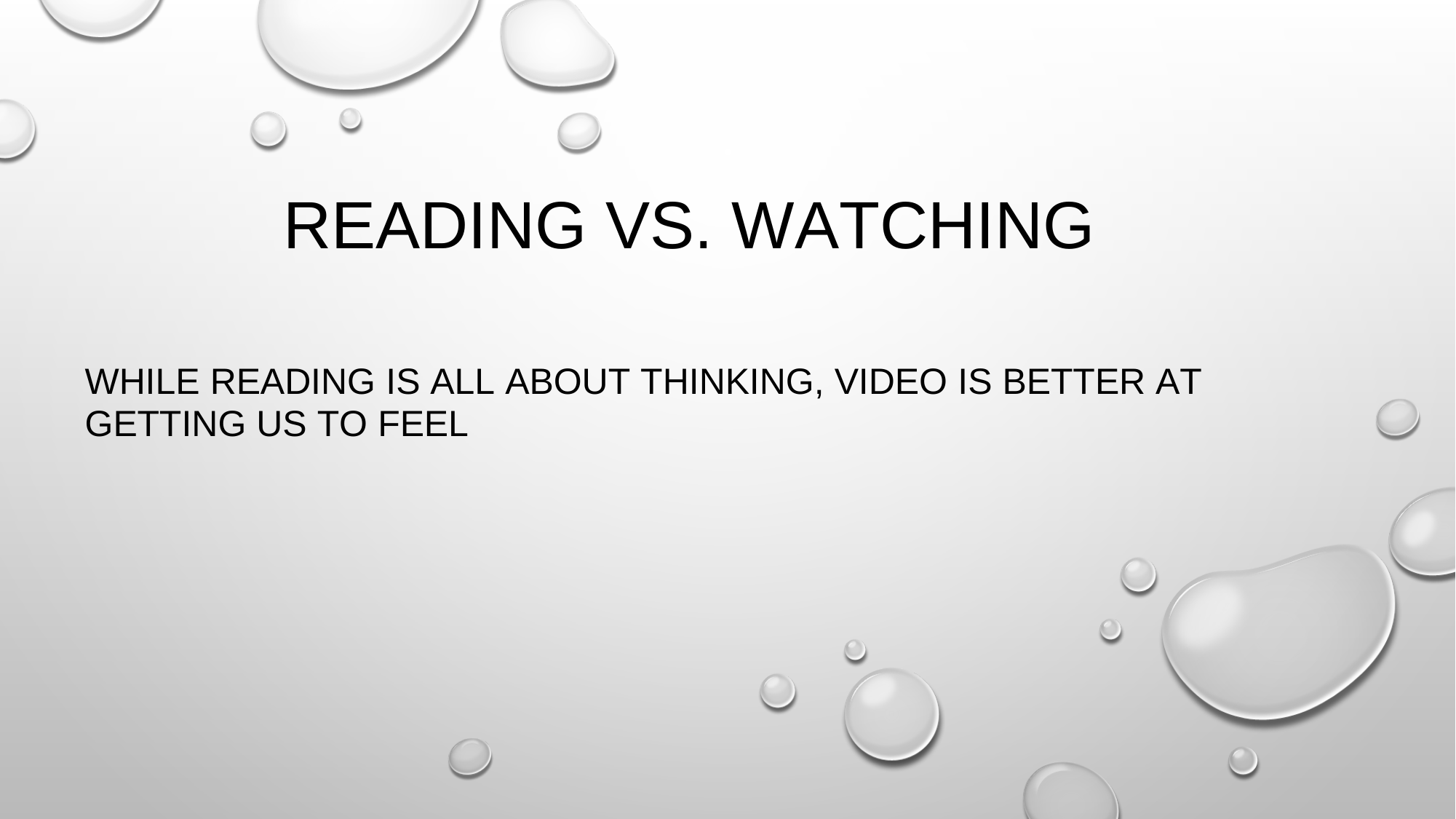

READING VS. WATCHING
WHILE READING IS ALL ABOUT THINKING, VIDEO IS BETTER AT GETTING US TO FEEL